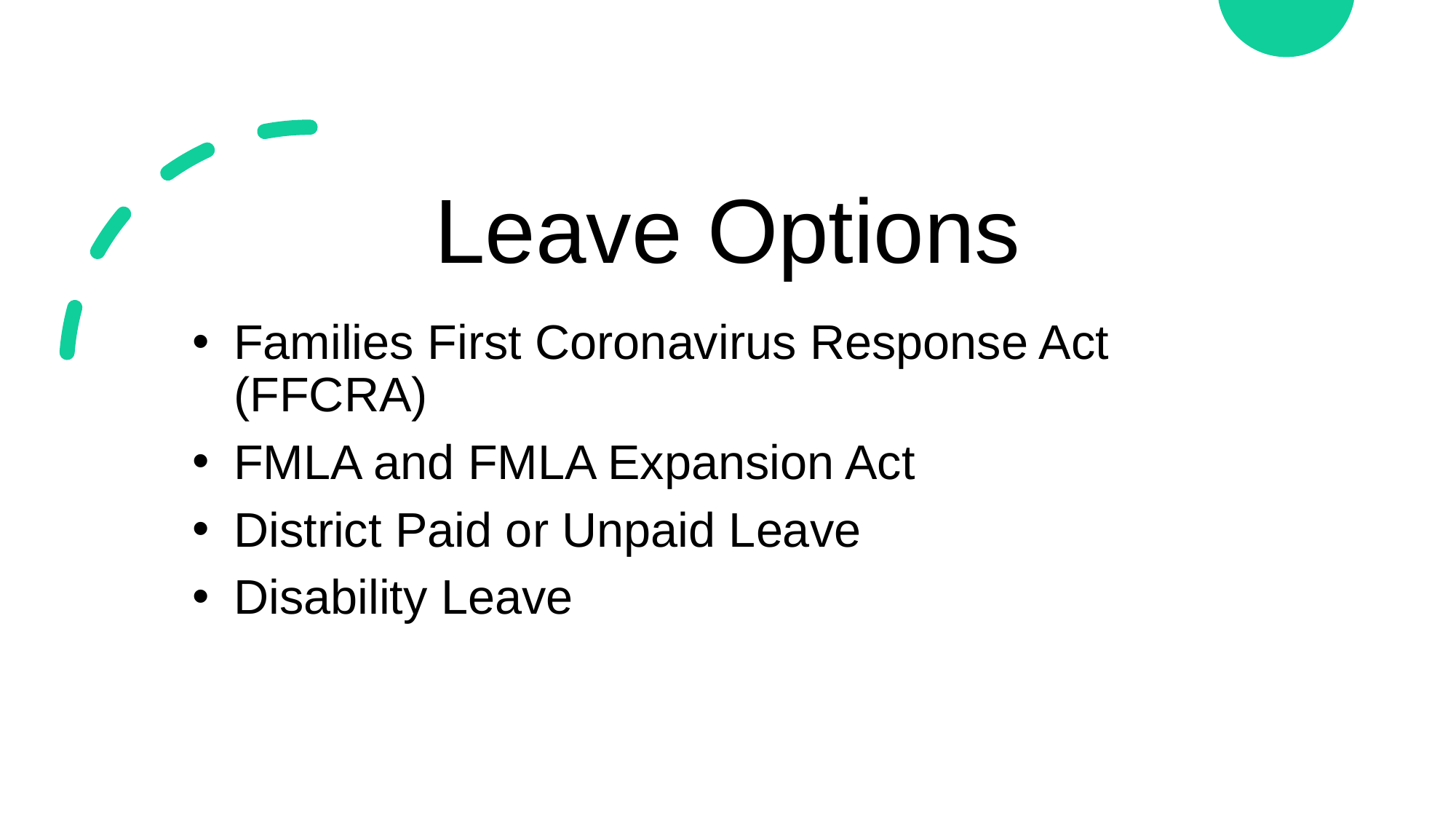

# Leave Options
Families First Coronavirus Response Act (FFCRA)
FMLA and FMLA Expansion Act
District Paid or Unpaid Leave
Disability Leave